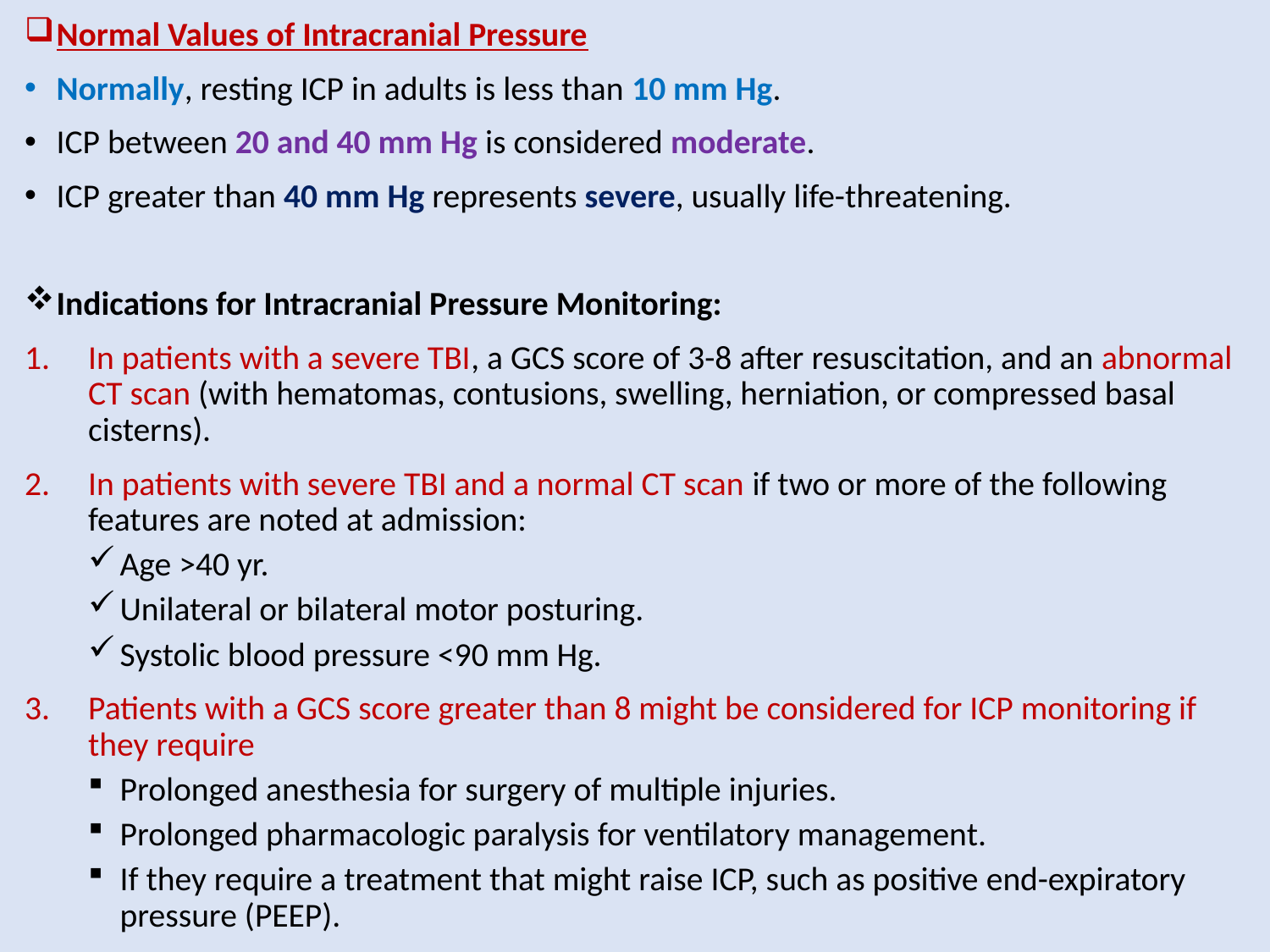

Normal Values of Intracranial Pressure
Normally, resting ICP in adults is less than 10 mm Hg.
ICP between 20 and 40 mm Hg is considered moderate.
ICP greater than 40 mm Hg represents severe, usually life-threatening.

Indications for Intracranial Pressure Monitoring:
In patients with a severe TBI, a GCS score of 3-8 after resuscitation, and an abnormal CT scan (with hematomas, contusions, swelling, herniation, or compressed basal cisterns).
In patients with severe TBI and a normal CT scan if two or more of the following features are noted at admission:
Age >40 yr.
Unilateral or bilateral motor posturing.
Systolic blood pressure <90 mm Hg.
Patients with a GCS score greater than 8 might be considered for ICP monitoring if they require
Prolonged anesthesia for surgery of multiple injuries.
Prolonged pharmacologic paralysis for ventilatory management.
If they require a treatment that might raise ICP, such as positive end-expiratory pressure (PEEP).